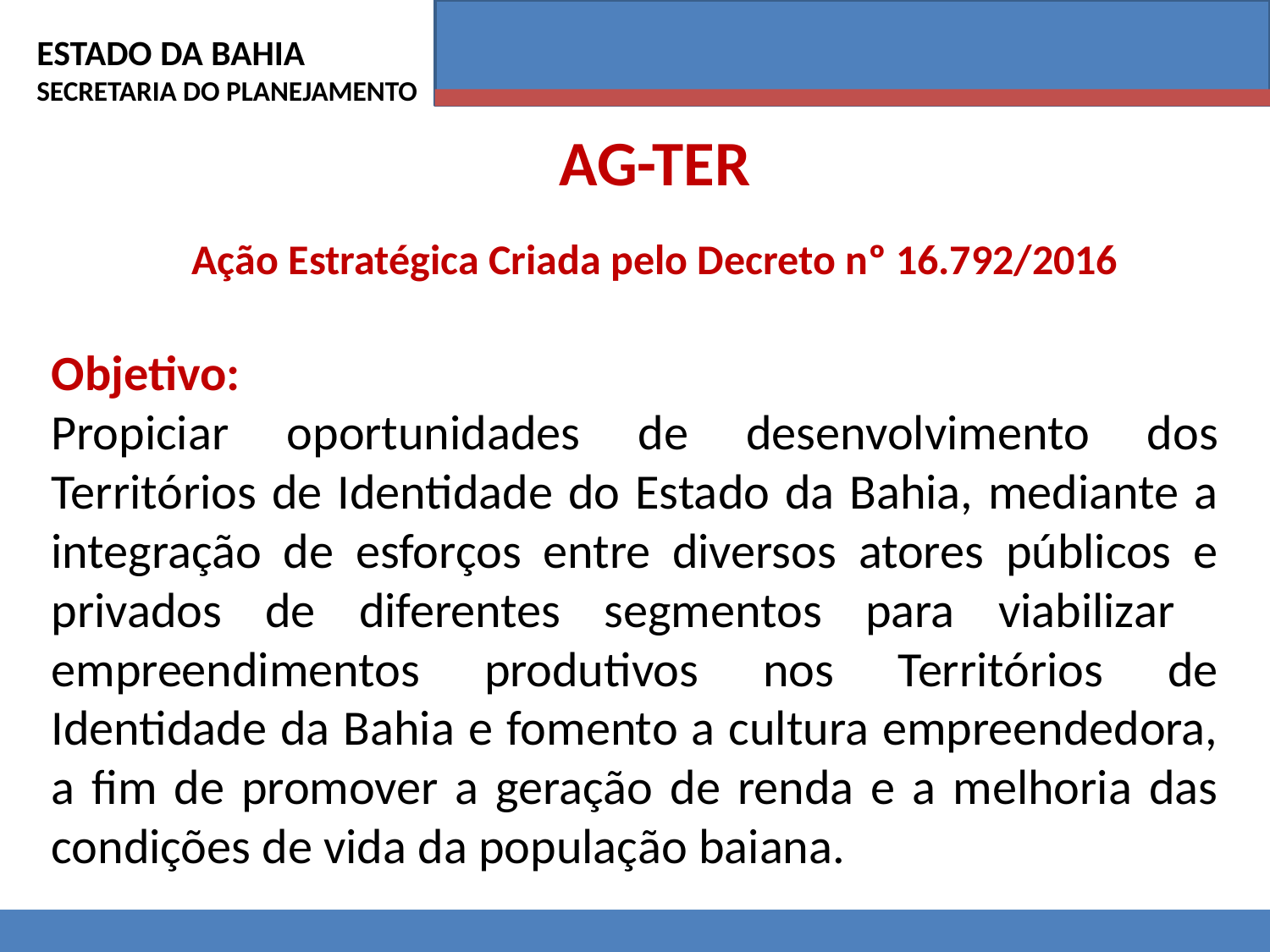

ESTADO DA BAHIA
SECRETARIA DO PLANEJAMENTO

AG-TER

Ação Estratégica Criada pelo Decreto nº 16.792/2016
Objetivo:
Propiciar oportunidades de desenvolvimento dos Territórios de Identidade do Estado da Bahia, mediante a integração de esforços entre diversos atores públicos e privados de diferentes segmentos para viabilizar  empreendimentos produtivos nos Territórios de Identidade da Bahia e fomento a cultura empreendedora, a fim de promover a geração de renda e a melhoria das condições de vida da população baiana.